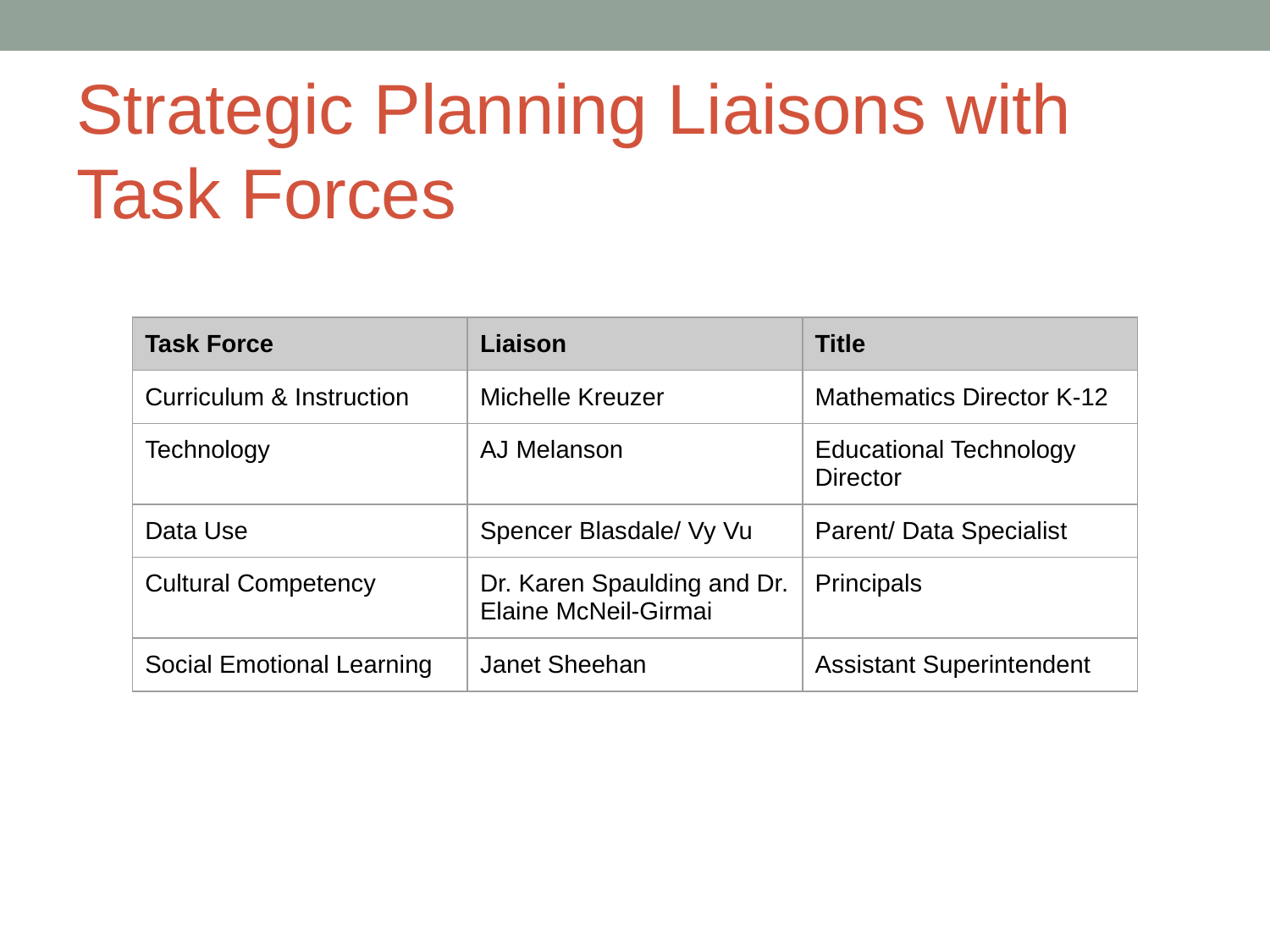

# Strategic Planning Liaisons with Task Forces

| Task Force | Liaison | Title |
| --- | --- | --- |
| Curriculum & Instruction | Michelle Kreuzer | Mathematics Director K-12 |
| Technology | AJ Melanson | Educational Technology Director |
| Data Use | Spencer Blasdale/ Vy Vu | Parent/ Data Specialist |
| Cultural Competency | Dr. Karen Spaulding and Dr. Elaine McNeil-Girmai | Principals |
| Social Emotional Learning | Janet Sheehan | Assistant Superintendent |